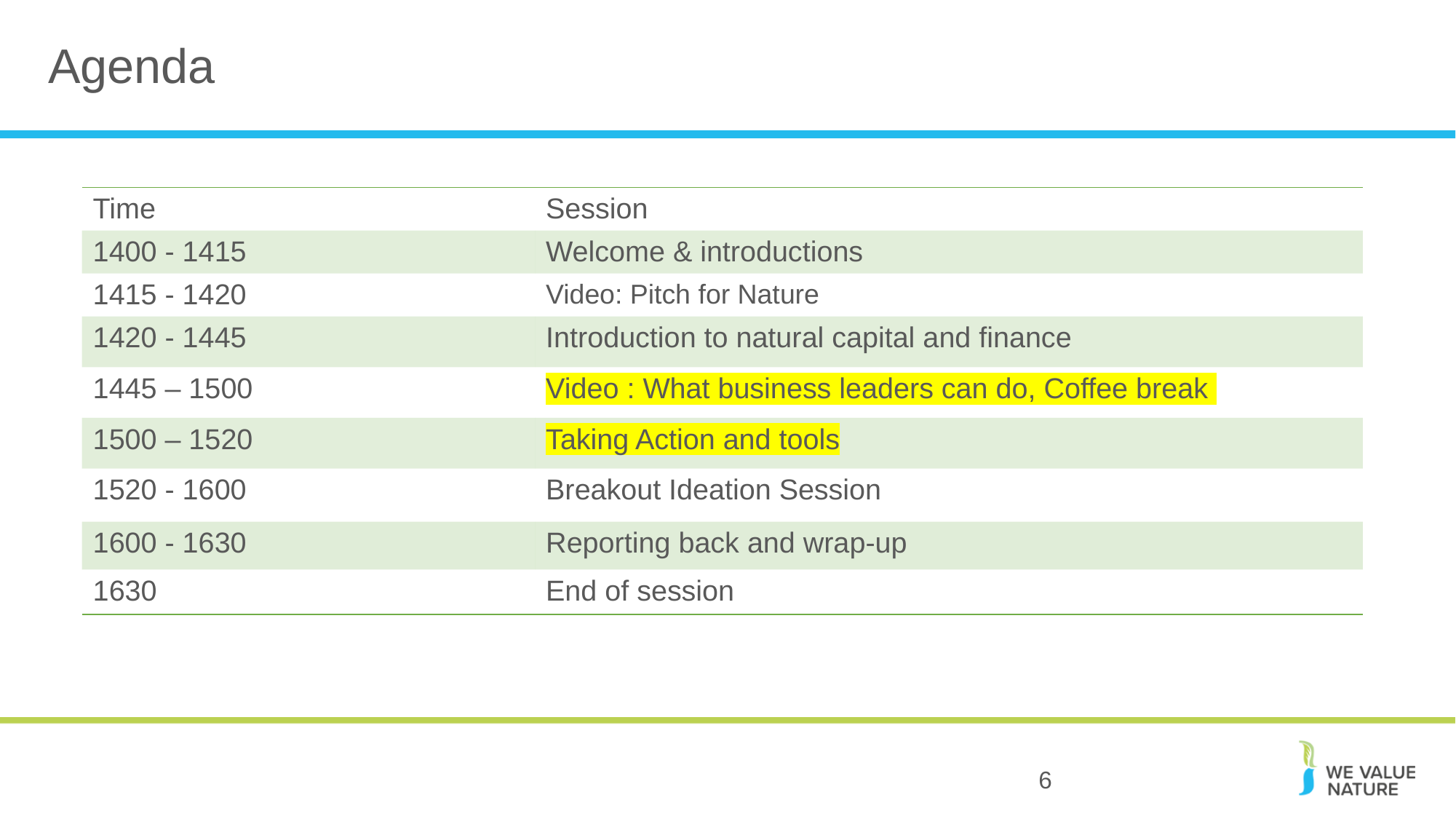

# Agenda
| Time | Session |
| --- | --- |
| 1400 - 1415 | Welcome & introductions |
| 1415 - 1420 | Video: Pitch for Nature |
| 1420 - 1445 | Introduction to natural capital and finance |
| 1445 – 1500 | Video : What business leaders can do, Coffee break |
| 1500 – 1520 | Taking Action and tools |
| 1520 - 1600 | Breakout Ideation Session |
| 1600 - 1630 | Reporting back and wrap-up |
| 1630 | End of session |
6